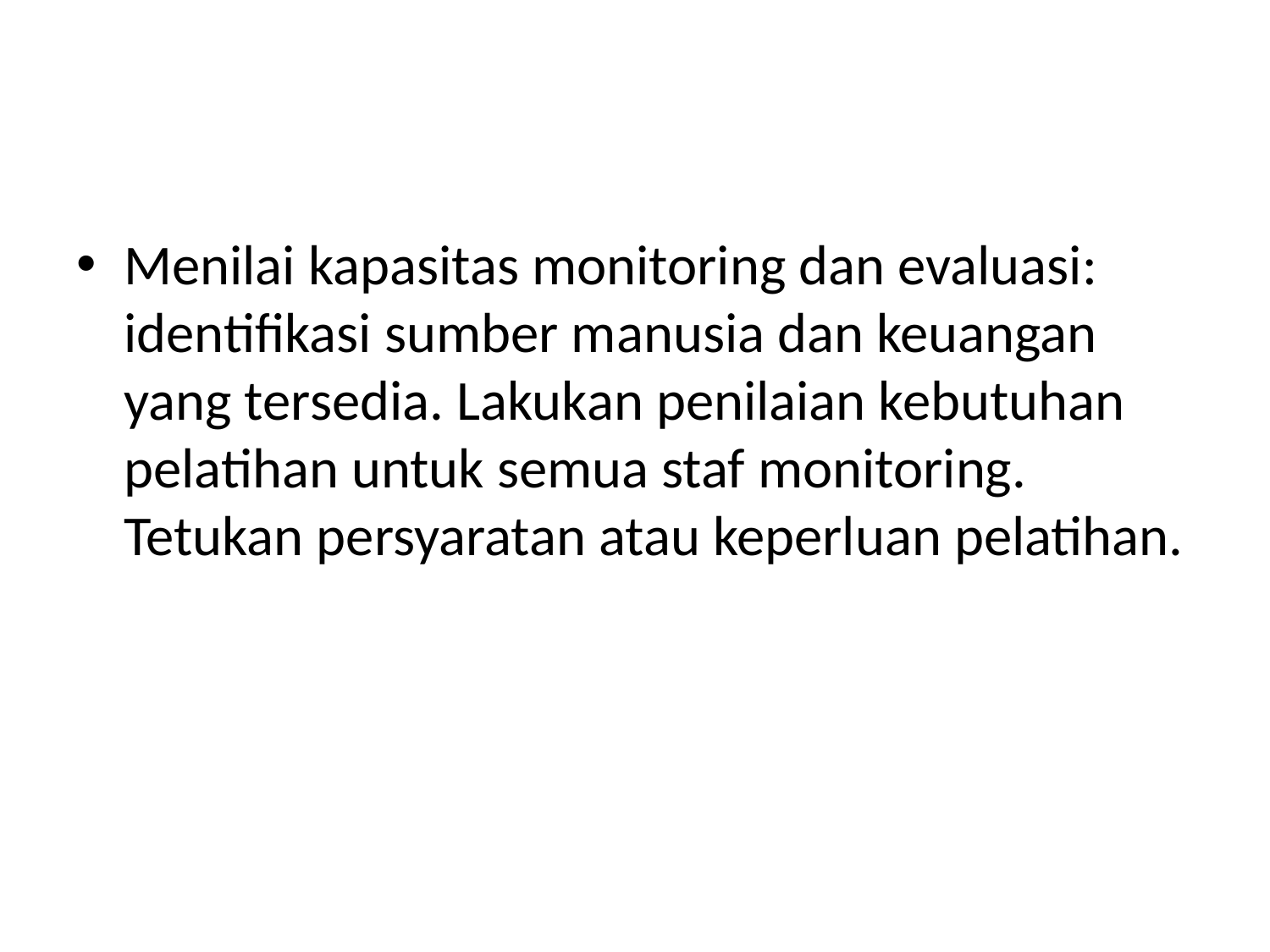

#
Menilai kapasitas monitoring dan evaluasi: identifikasi sumber manusia dan keuangan yang tersedia. Lakukan penilaian kebutuhan pelatihan untuk semua staf monitoring. Tetukan persyaratan atau keperluan pelatihan.